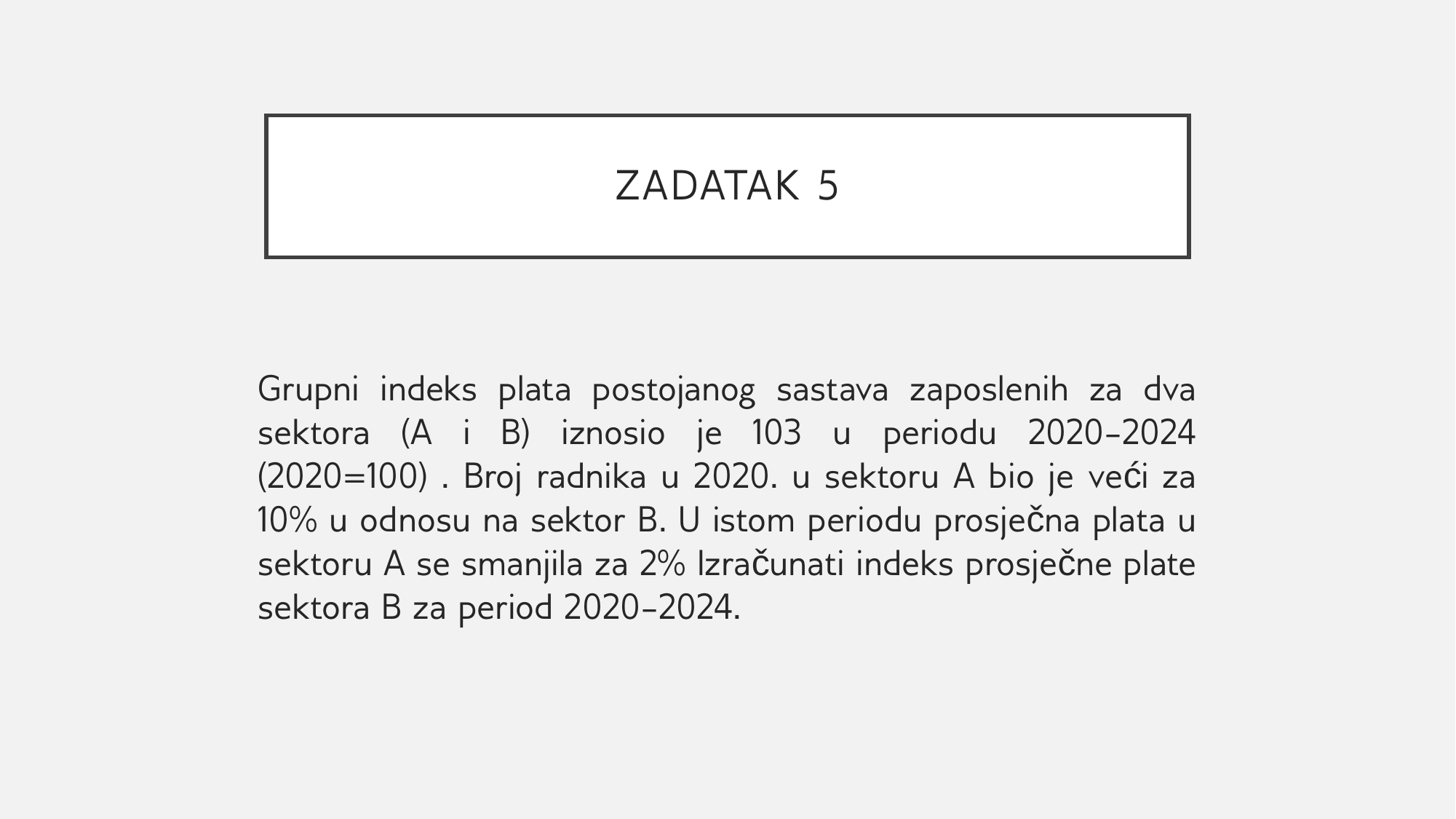

# Zadatak 5
Grupni indeks plata postojanog sastava zaposlenih za dva sektora (A i B) iznosio je 103 u periodu 2020–2024 (2020=100) . Broj radnika u 2020. u sektoru A bio je veći za 10% u odnosu na sektor B. U istom periodu prosječna plata u sektoru A se smanjila za 2% Izračunati indeks prosječne plate sektora B za period 2020–2024.